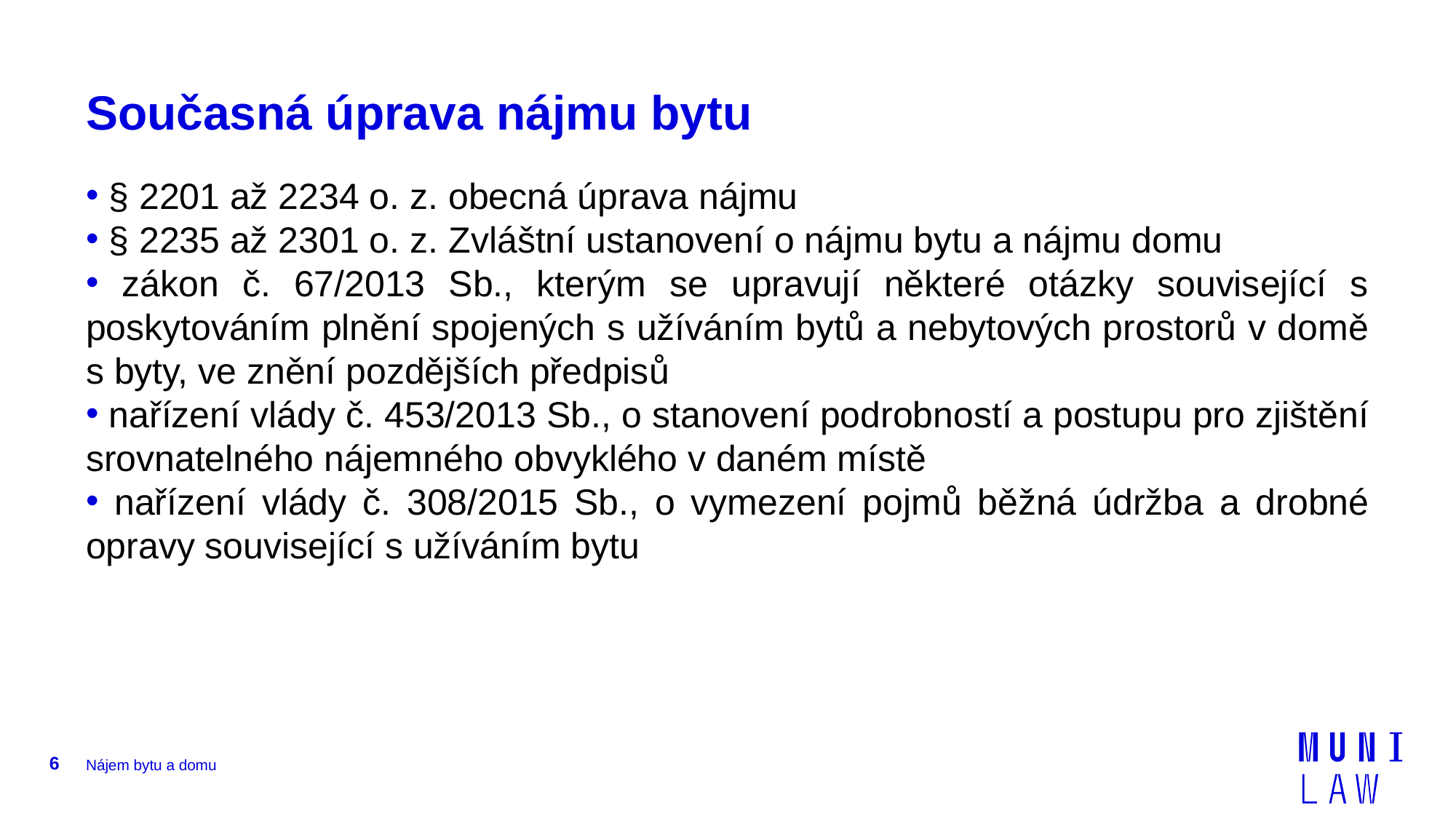

# Současná úprava nájmu bytu
 § 2201 až 2234 o. z. obecná úprava nájmu
 § 2235 až 2301 o. z. Zvláštní ustanovení o nájmu bytu a nájmu domu
 zákon č. 67/2013 Sb., kterým se upravují některé otázky související s poskytováním plnění spojených s užíváním bytů a nebytových prostorů v domě s byty, ve znění pozdějších předpisů
 nařízení vlády č. 453/2013 Sb., o stanovení podrobností a postupu pro zjištění srovnatelného nájemného obvyklého v daném místě
 nařízení vlády č. 308/2015 Sb., o vymezení pojmů běžná údržba a drobné opravy související s užíváním bytu
6
Nájem bytu a domu